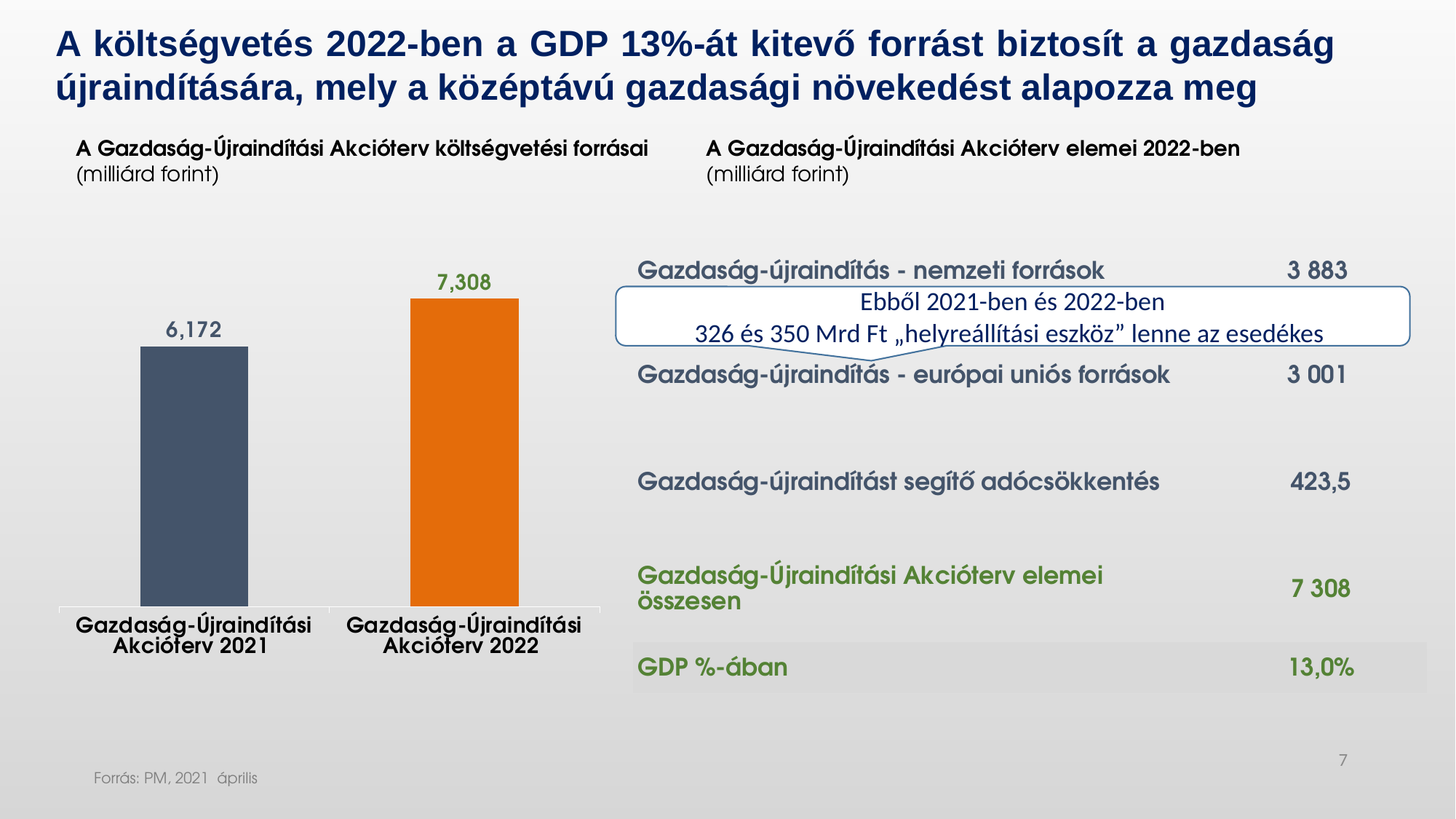

A költségvetés 2022-ben a GDP 13%-át kitevő forrást biztosít a gazdaság újraindítására, mely a középtávú gazdasági növekedést alapozza meg
A Gazdaság-Újraindítási Akcióterv költségvetési forrásai
(milliárd forint)
A Gazdaság-Újraindítási Akcióterv elemei 2022-ben
(milliárd forint)

### Chart

| Category | Sorozat 1 |
|---|---|
| Gazdaság-Újraindítási Akcióterv 2021  | 6172.0 |
| Gazdaság-Újraindítási Akcióterv 2022  | 7308.0 |
| Gazdaság-újraindítás - nemzeti források | 3 883 |
| --- | --- |
| Gazdaság-újraindítás - európai uniós források | 3 001 |
| Gazdaság-újraindítást segítő adócsökkentés | 423,5 |
| Gazdaság-Újraindítási Akcióterv elemei összesen | 7 308 |
| GDP %-ában | 13,0% |
Ebből 2021-ben és 2022-ben
326 és 350 Mrd Ft „helyreállítási eszköz” lenne az esedékes
7
Forrás: PM, 2021  április